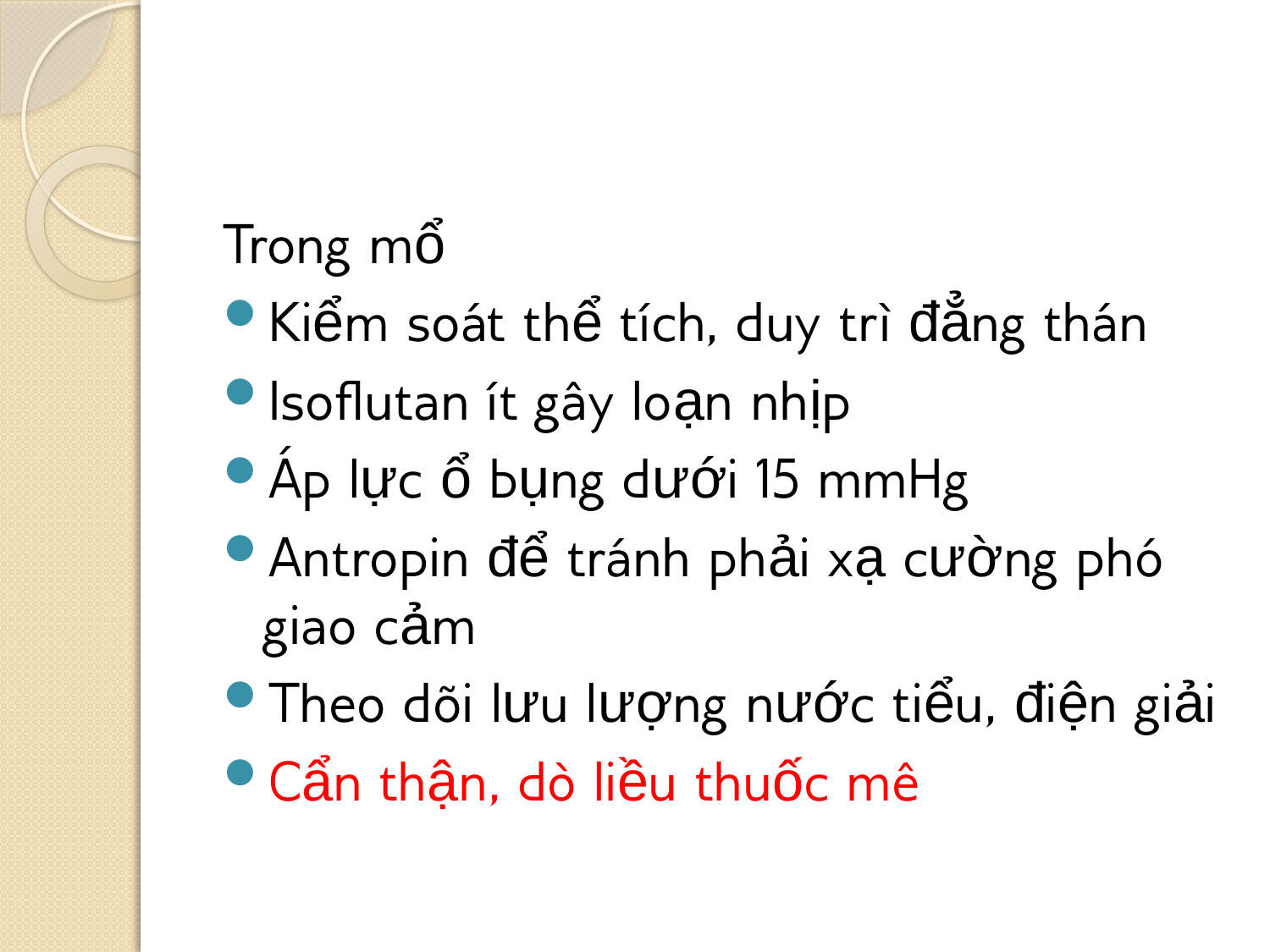

#
Trong mổ
Kiểm soát thể tích, duy trì đẳng thán
Isoflutan ít gây loạn nhịp
Áp lực ổ bụng dưới 15 mmHg
Antropin để tránh phải xạ cường phó giao cảm
Theo dõi lưu lượng nước tiểu, điện giải
Cẩn thận, dò liều thuốc mê